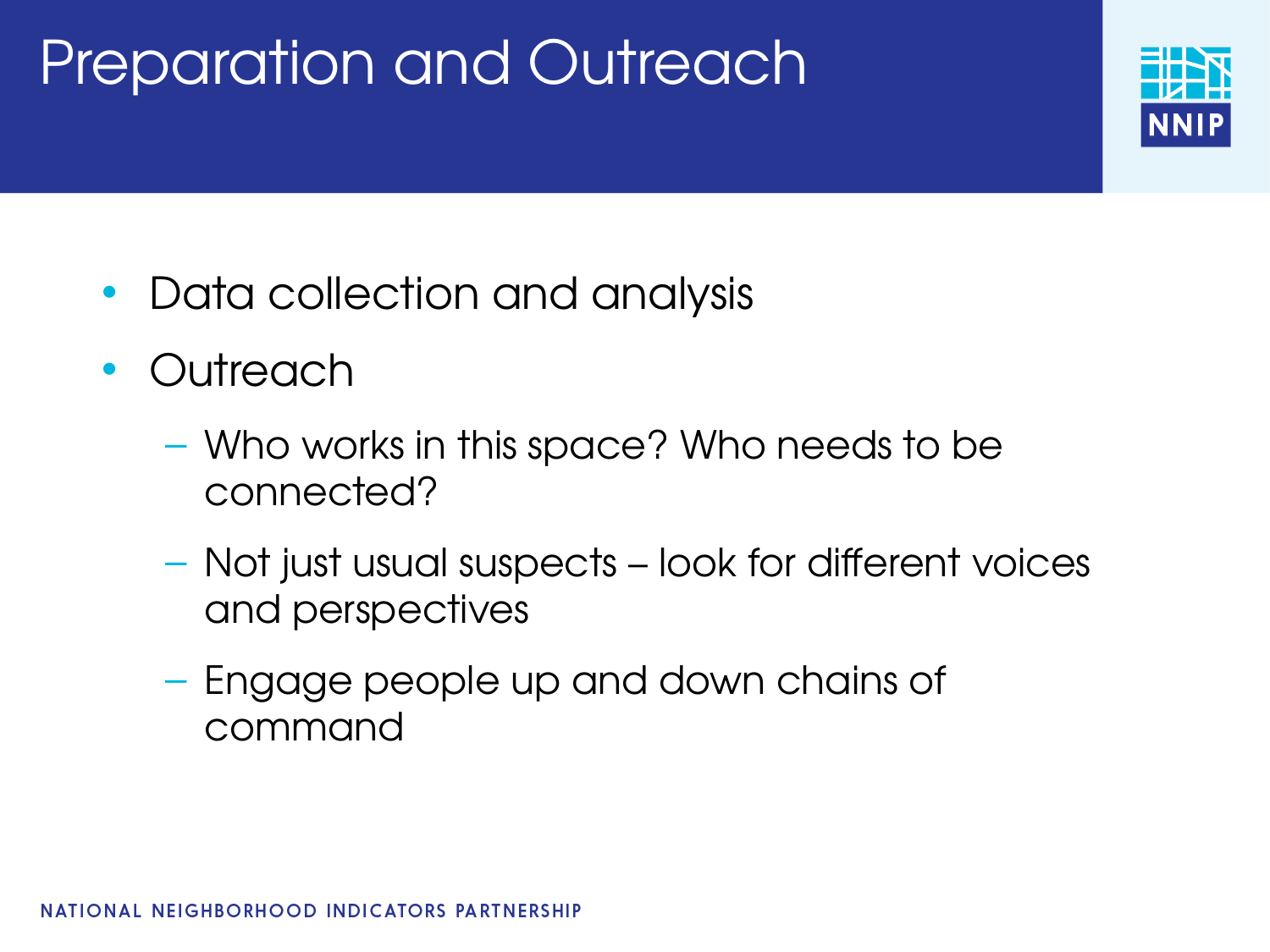

# Preparation and Outreach
Data collection and analysis
Outreach
Who works in this space? Who needs to be connected?
Not just usual suspects – look for different voices and perspectives
Engage people up and down chains of command